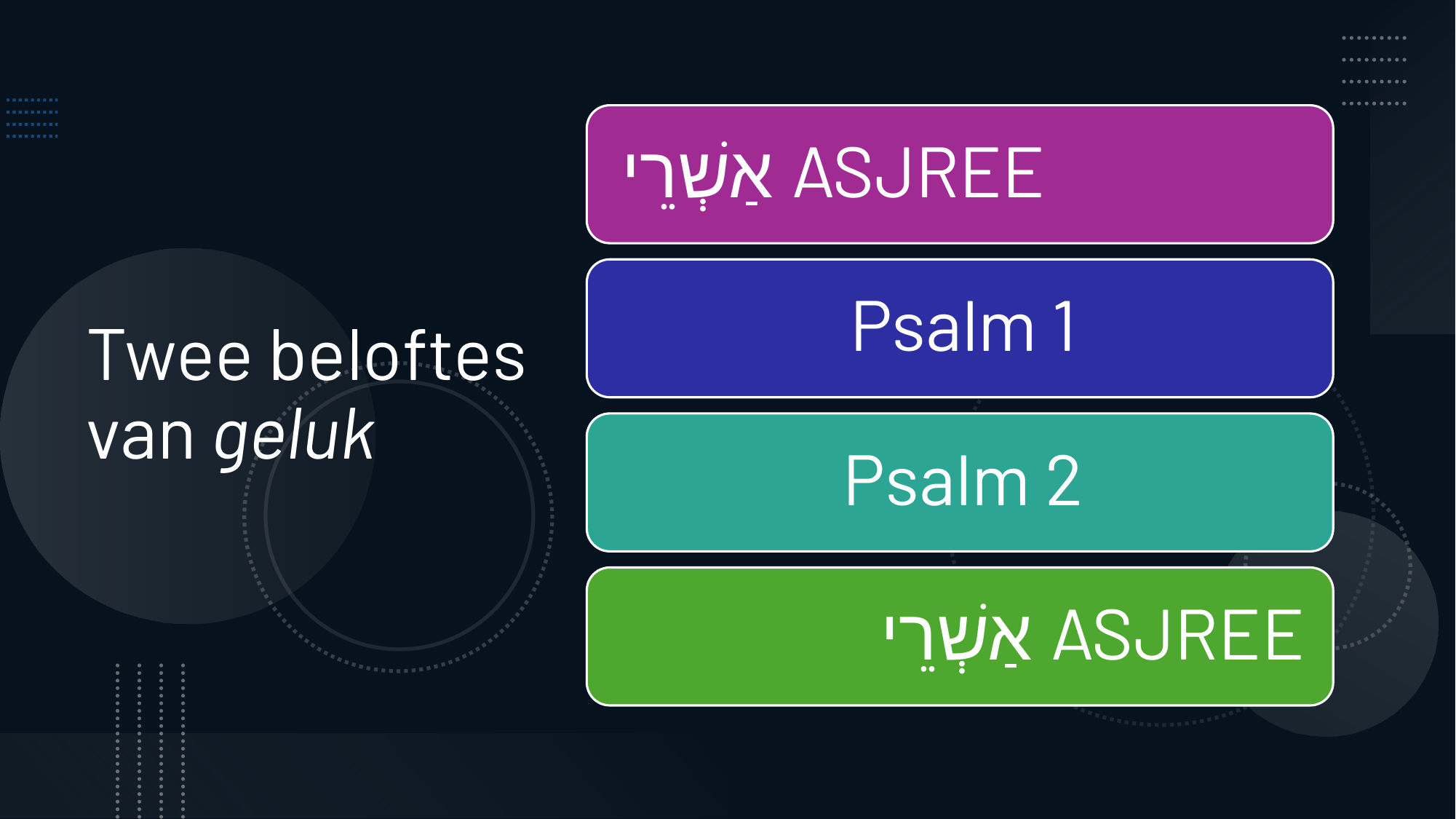

# Twee beloftes van geluk
אַשְׁרֵי ASJREE
Psalm 1
Psalm 2
אַשְׁרֵי ASJREE